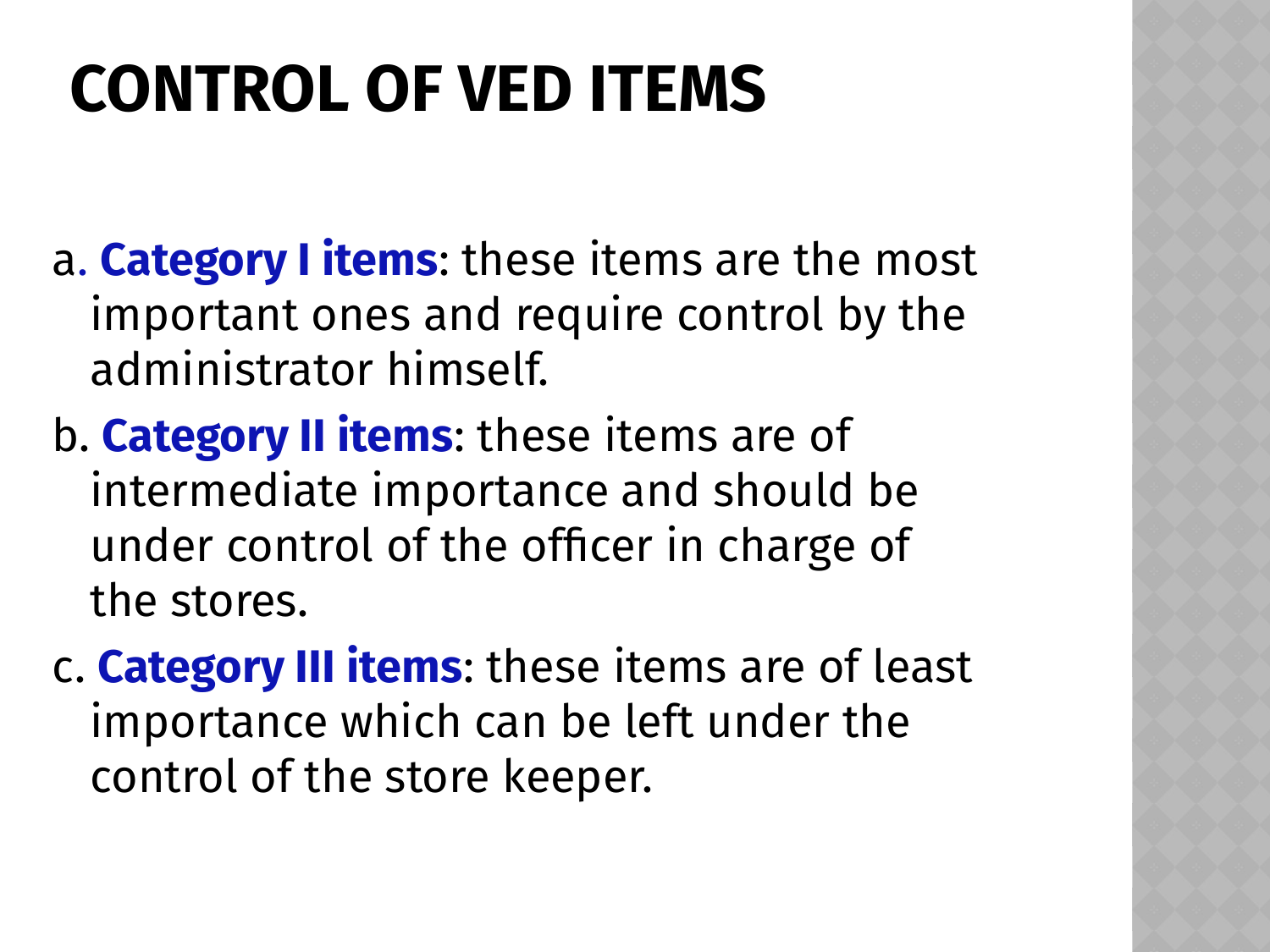

# CONTROL OF VED ITEMS
a. Category I items: these items are the most important ones and require control by the administrator himself.
b. Category II items: these items are of intermediate importance and should be under control of the officer in charge of the stores.
c. Category III items: these items are of least importance which can be left under the control of the store keeper.